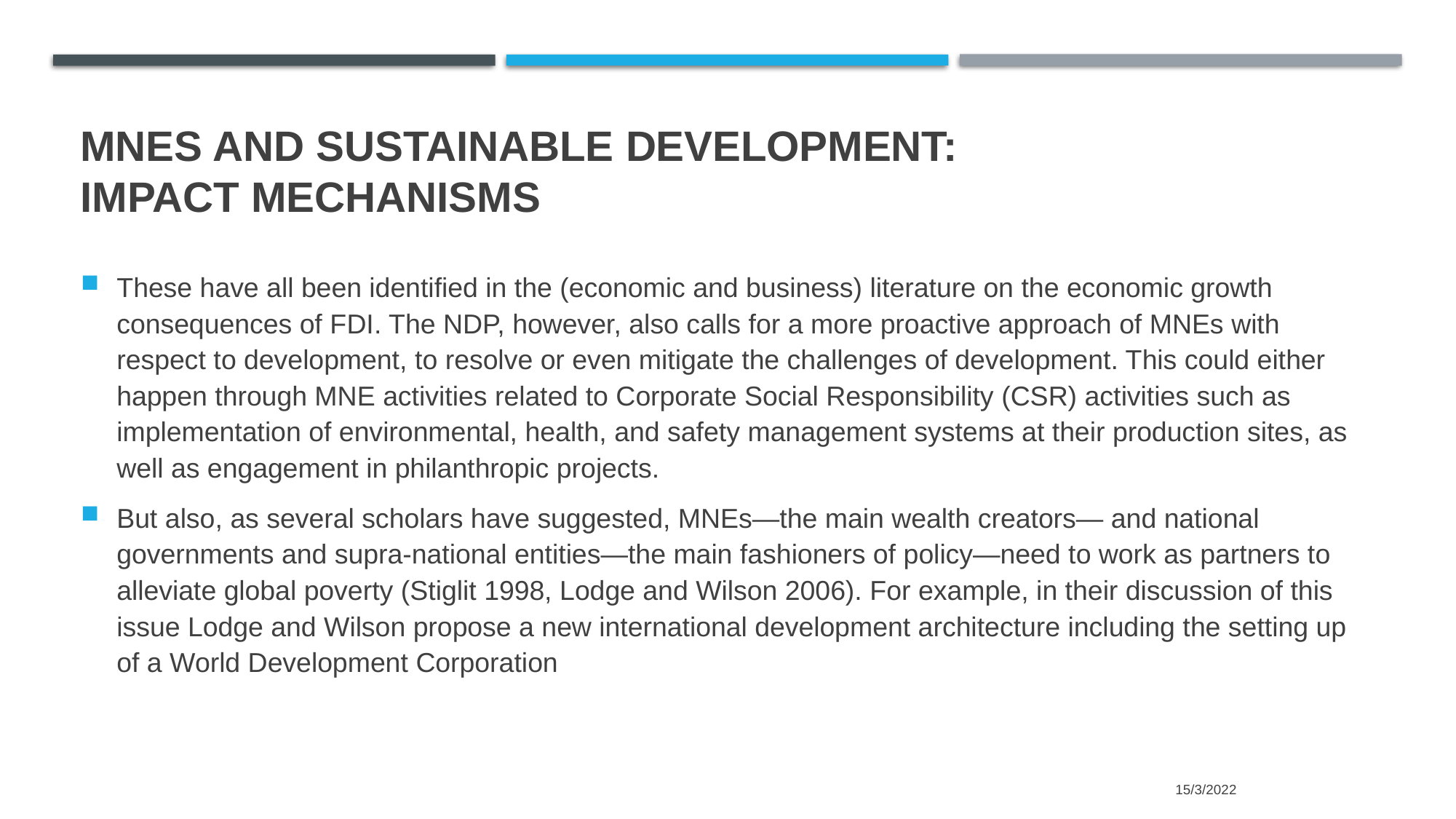

# MNES AND SUSTAINABLE DEVELOPMENT: IMPACT MECHANISMS
These have all been identified in the (economic and business) literature on the economic growth consequences of FDI. The NDP, however, also calls for a more proactive approach of MNEs with respect to development, to resolve or even mitigate the challenges of development. This could either happen through MNE activities related to Corporate Social Responsibility (CSR) activities such as implementation of environmental, health, and safety management systems at their production sites, as well as engagement in philanthropic projects.
But also, as several scholars have suggested, MNEs—the main wealth creators— and national governments and supra-national entities—the main fashioners of policy—need to work as partners to alleviate global poverty (Stiglit 1998, Lodge and Wilson 2006). For example, in their discussion of this issue Lodge and Wilson propose a new international development architecture including the setting up of a World Development Corporation

15/3/2022